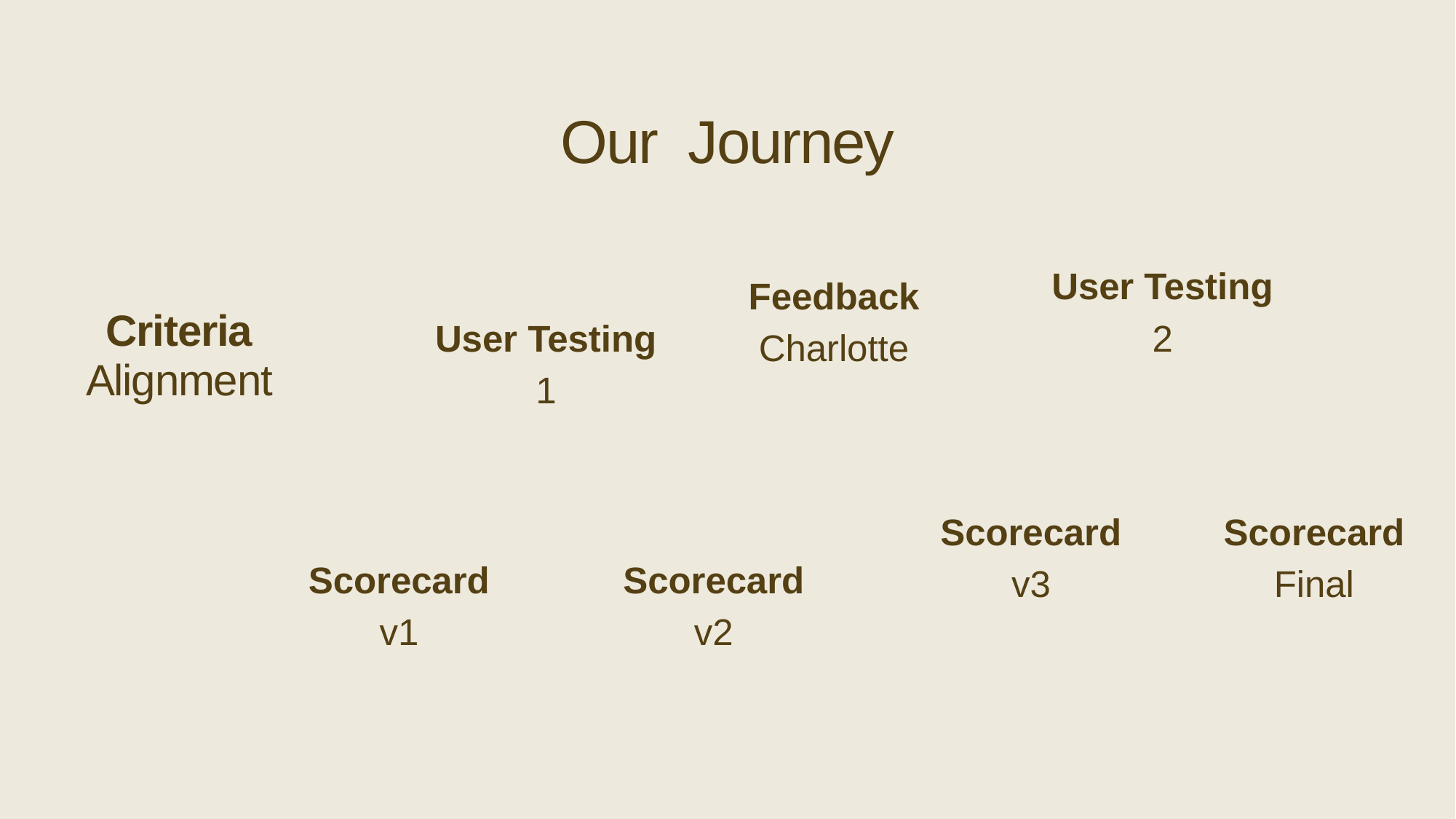

Our  Journey
User Testing
2
Feedback
Charlotte
Criteria
Alignment
User Testing
1

Scorecard
v3
Scorecard
Final
Scorecard
v1
Scorecard
v2